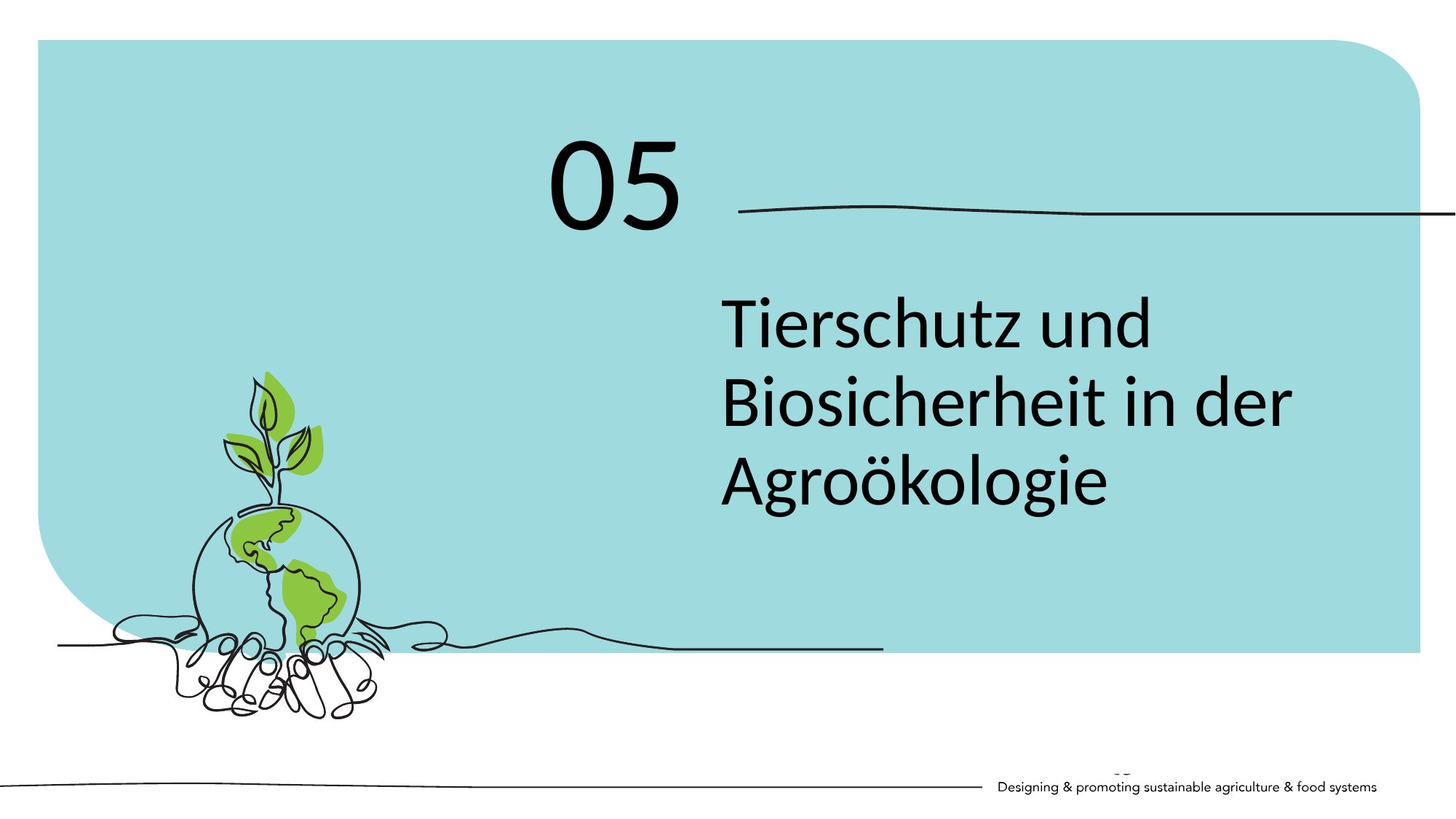

05
Tierschutz und Biosicherheit in der Agroökologie